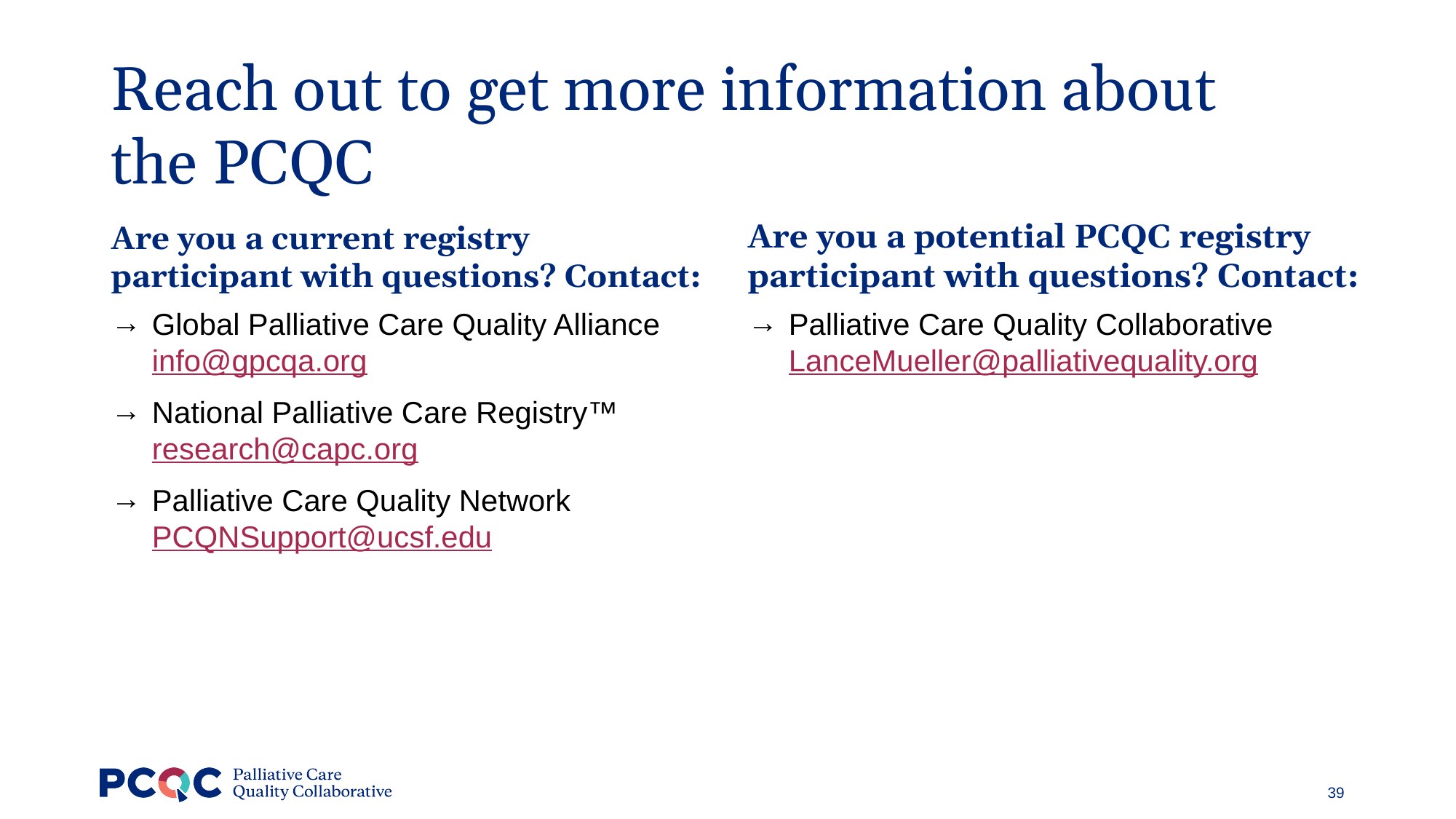

# Reach out to get more information about the PCQC
Are you a current registry participant with questions? Contact:
Are you a potential PCQC registry participant with questions? Contact:
Global Palliative Care Quality Alliance info@gpcqa.org
National Palliative Care Registry™
research@capc.org
Palliative Care Quality Network
PCQNSupport@ucsf.edu
Palliative Care Quality Collaborative
LanceMueller@palliativequality.org

39